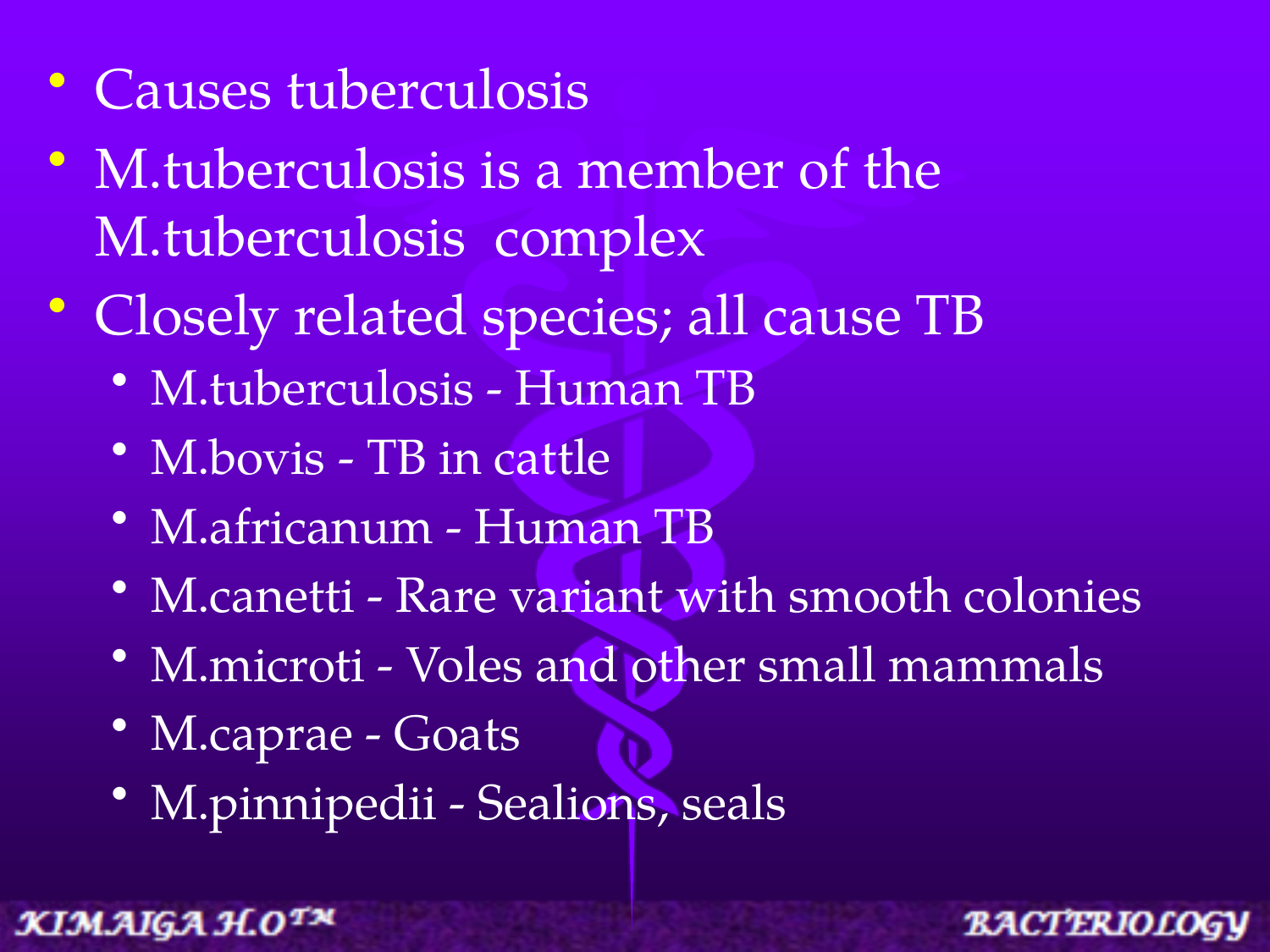

Causes tuberculosis
M.tuberculosis is a member of the M.tuberculosis  complex
Closely related species; all cause TB
M.tuberculosis - Human TB
M.bovis - TB in cattle
M.africanum - Human TB
M.canetti - Rare variant with smooth colonies
M.microti - Voles and other small mammals
M.caprae - Goats
M.pinnipedii - Sealions, seals